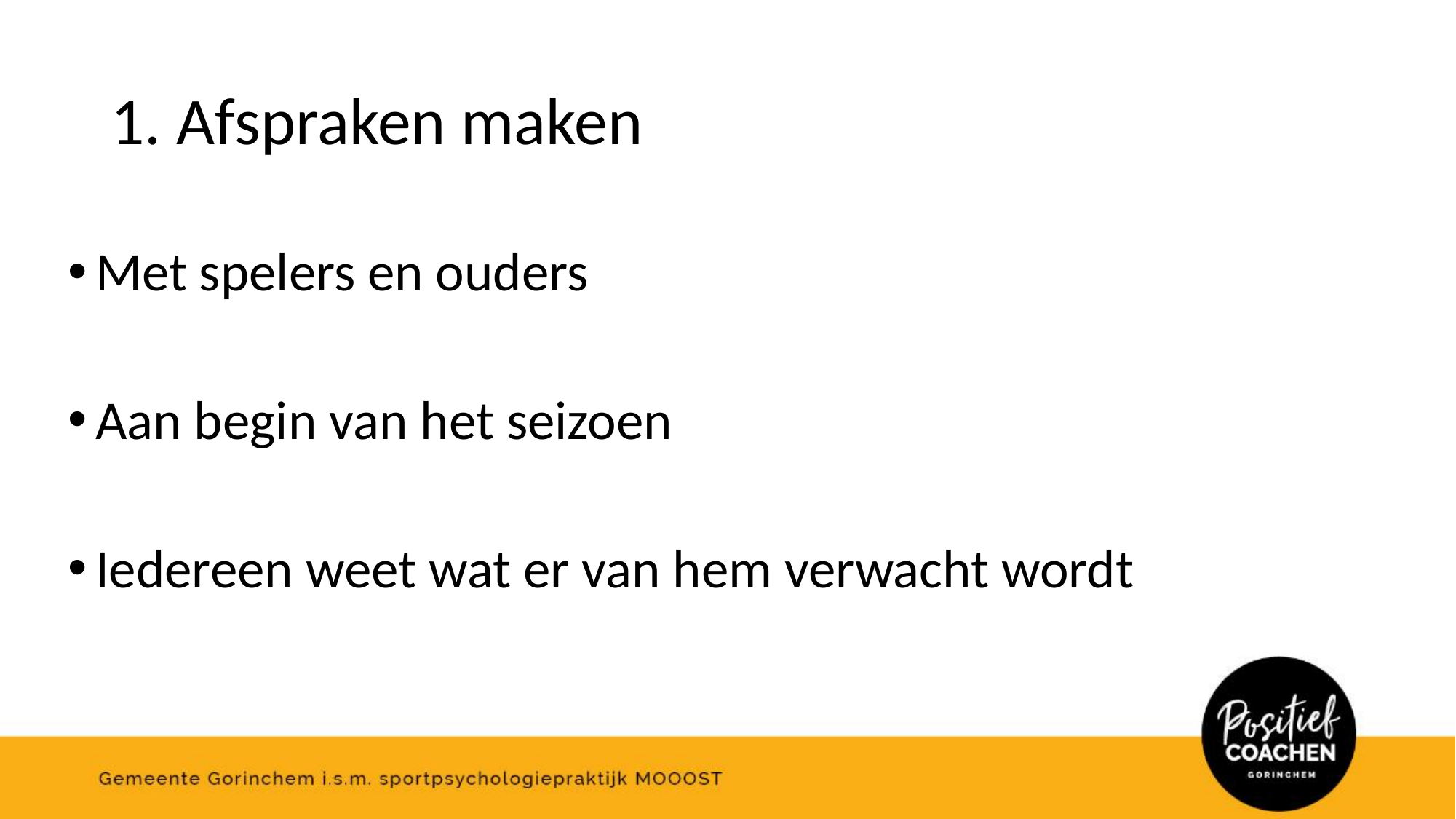

# 1. Afspraken maken

Met spelers en ouders

Aan begin van het seizoen

Iedereen weet wat er van hem verwacht wordt